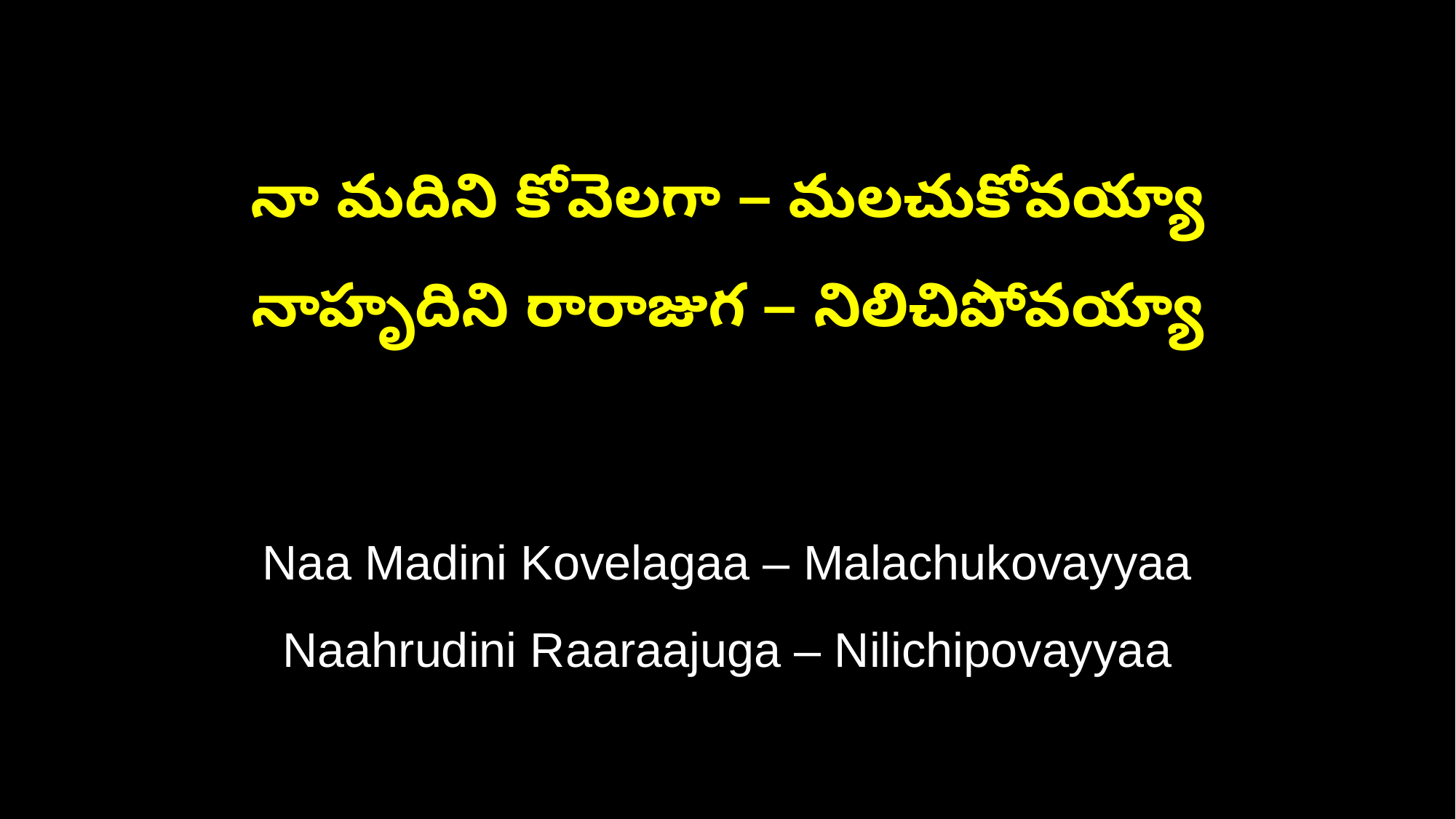

నా మదిని కోవెలగా – మలచుకోవయ్యా
నాహృదిని రారాజుగ – నిలిచిపోవయ్యా
Naa Madini Kovelagaa – Malachukovayyaa
Naahrudini Raaraajuga – Nilichipovayyaa